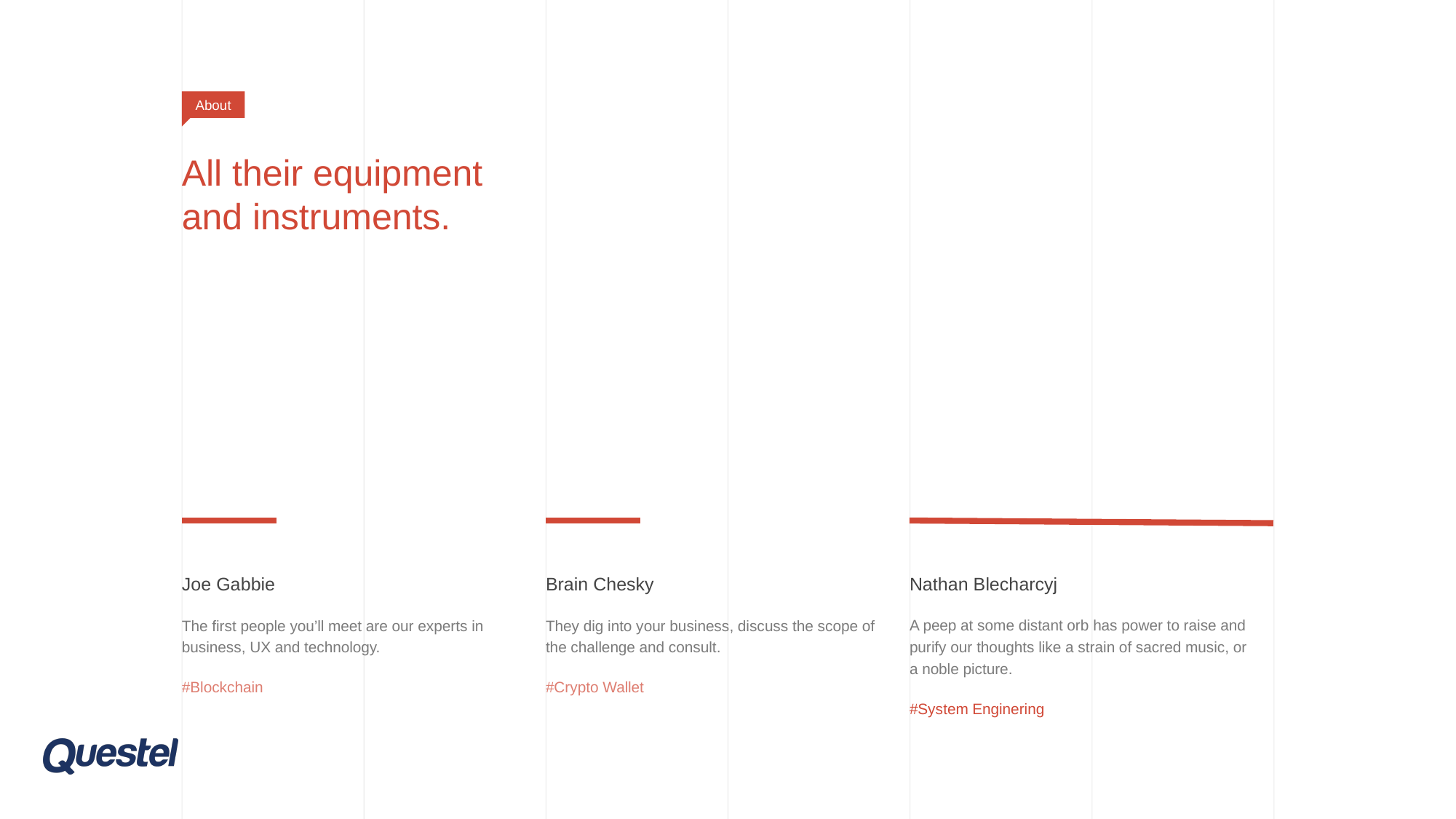

About

# All their equipment and instruments.

Joe Gabbie
The first people you’ll meet are our experts in business, UX and technology.
#Blockchain
Brain Chesky
They dig into your business, discuss the scope of the challenge and consult.
#Crypto Wallet
Nathan Blecharcyj
A peep at some distant orb has power to raise and purify our thoughts like a strain of sacred music, or a noble picture.
#System Enginering